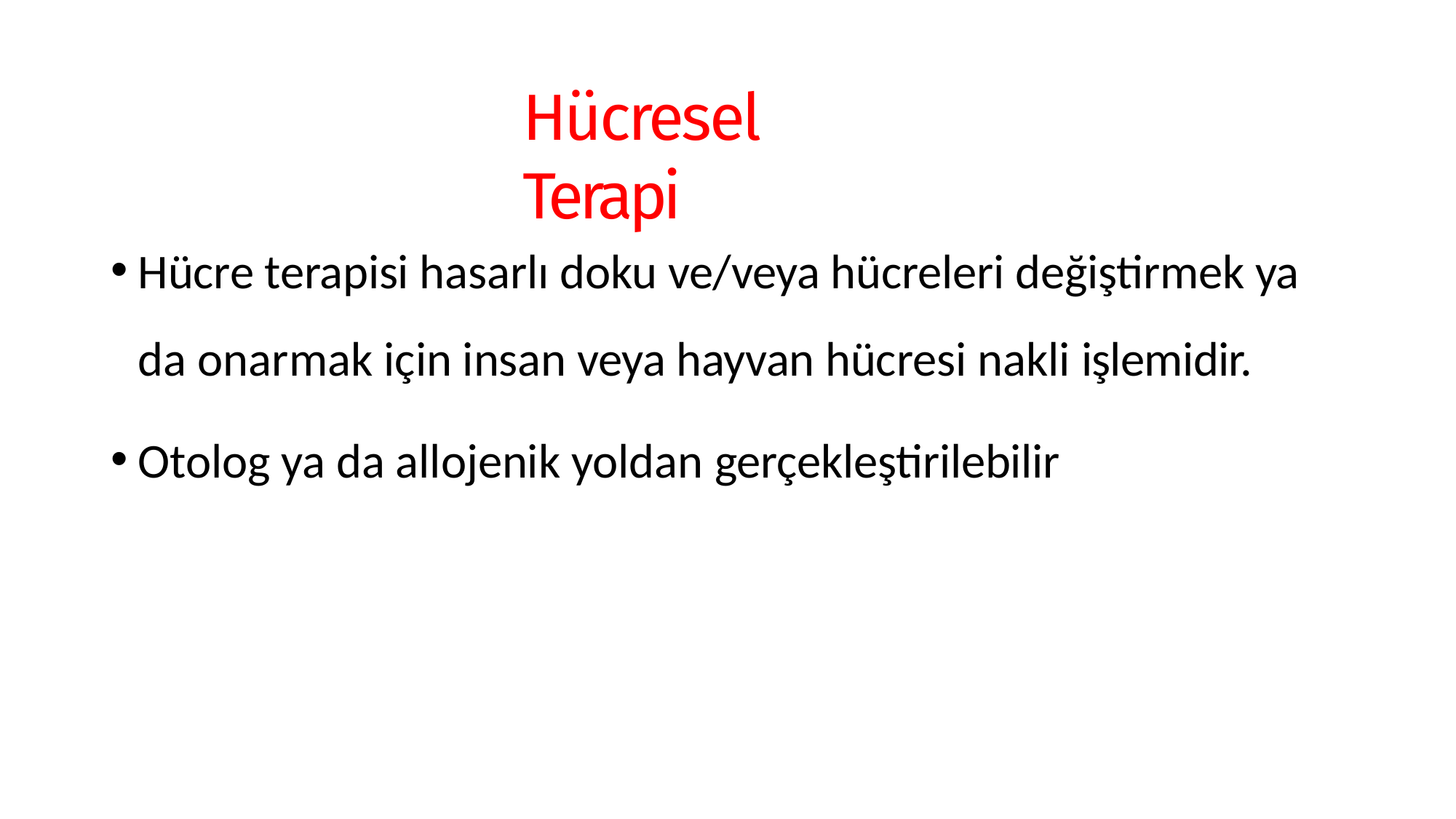

# Hücresel Terapi
Hücre terapisi hasarlı doku ve/veya hücreleri değiştirmek ya  da onarmak için insan veya hayvan hücresi nakli işlemidir.
Otolog ya da allojenik yoldan gerçekleştirilebilir